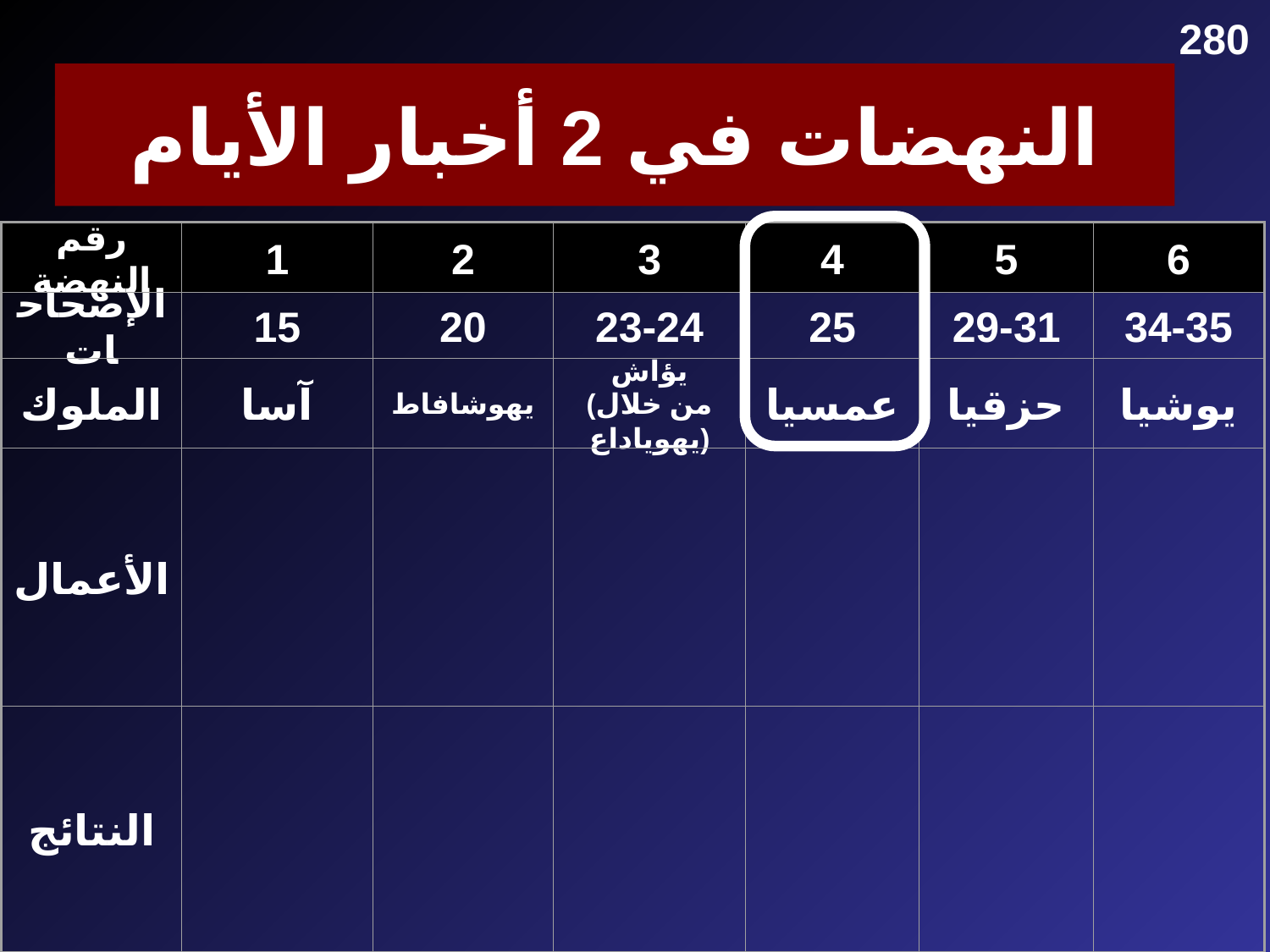

280
# النهضات في 2 أخبار الأيام

رقم النهضة

1

2

3

4

5

6

الإصحاحات

15

20

23-24

25

29-31

34-35

الملوك

آسا

يهوشافاط

يؤاش
(من خلال يهوياداع)

عمسيا

حزقيا

يوشيا

الأعمال

النتائج